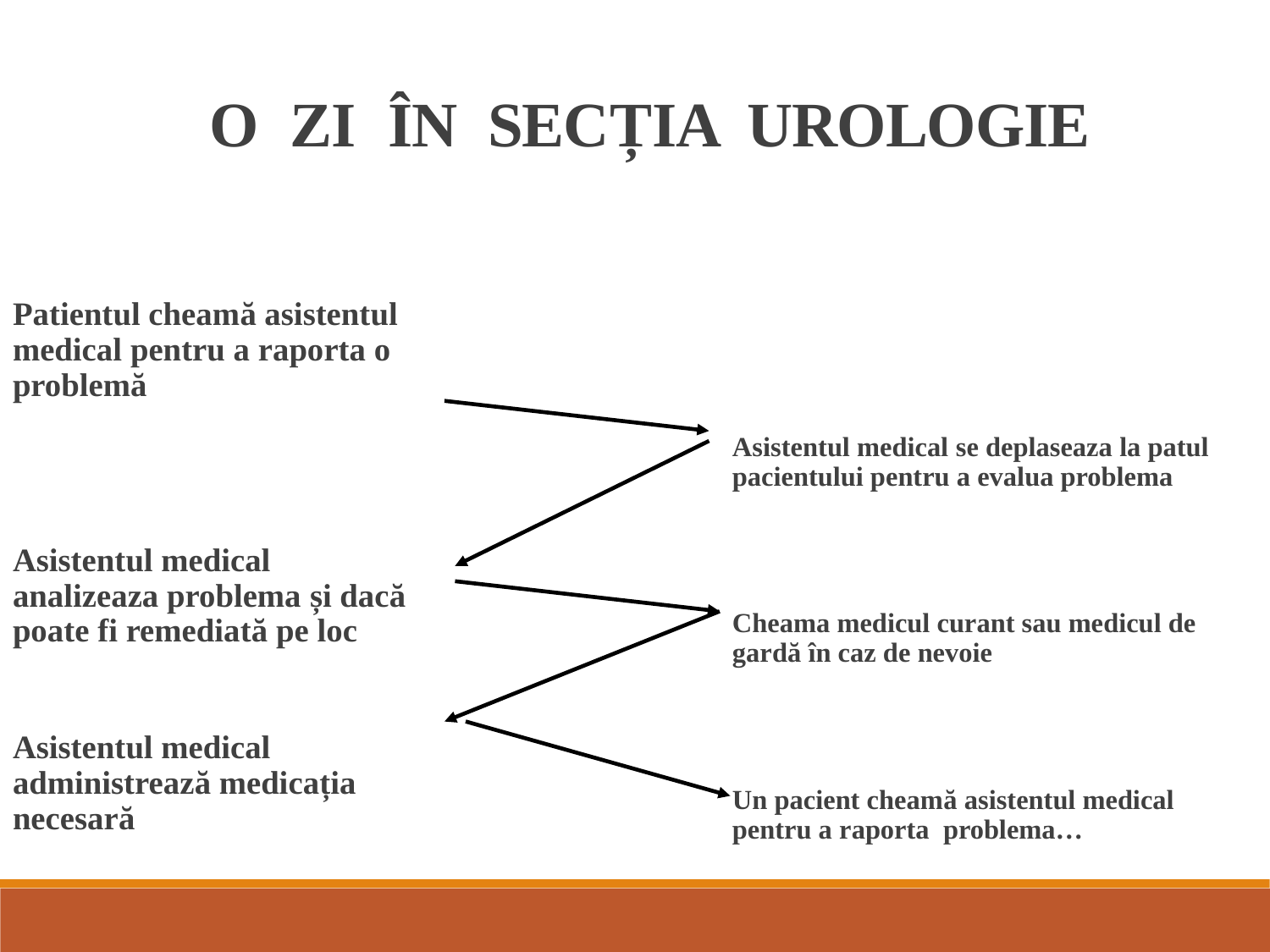

O  ZI  ÎN  SECȚIA  UROLOGIE

Asistentul medical se deplaseaza la patul pacientului pentru a evalua problema

Cheama medicul curant sau medicul de gardă în caz de nevoie

Un pacient cheamă asistentul medical pentru a raporta  problema…
Patientul cheamă asistentul medical pentru a raporta o problemă

Asistentul medical analizeaza problema și dacă poate fi remediată pe loc

Asistentul medical administrează medicația necesară